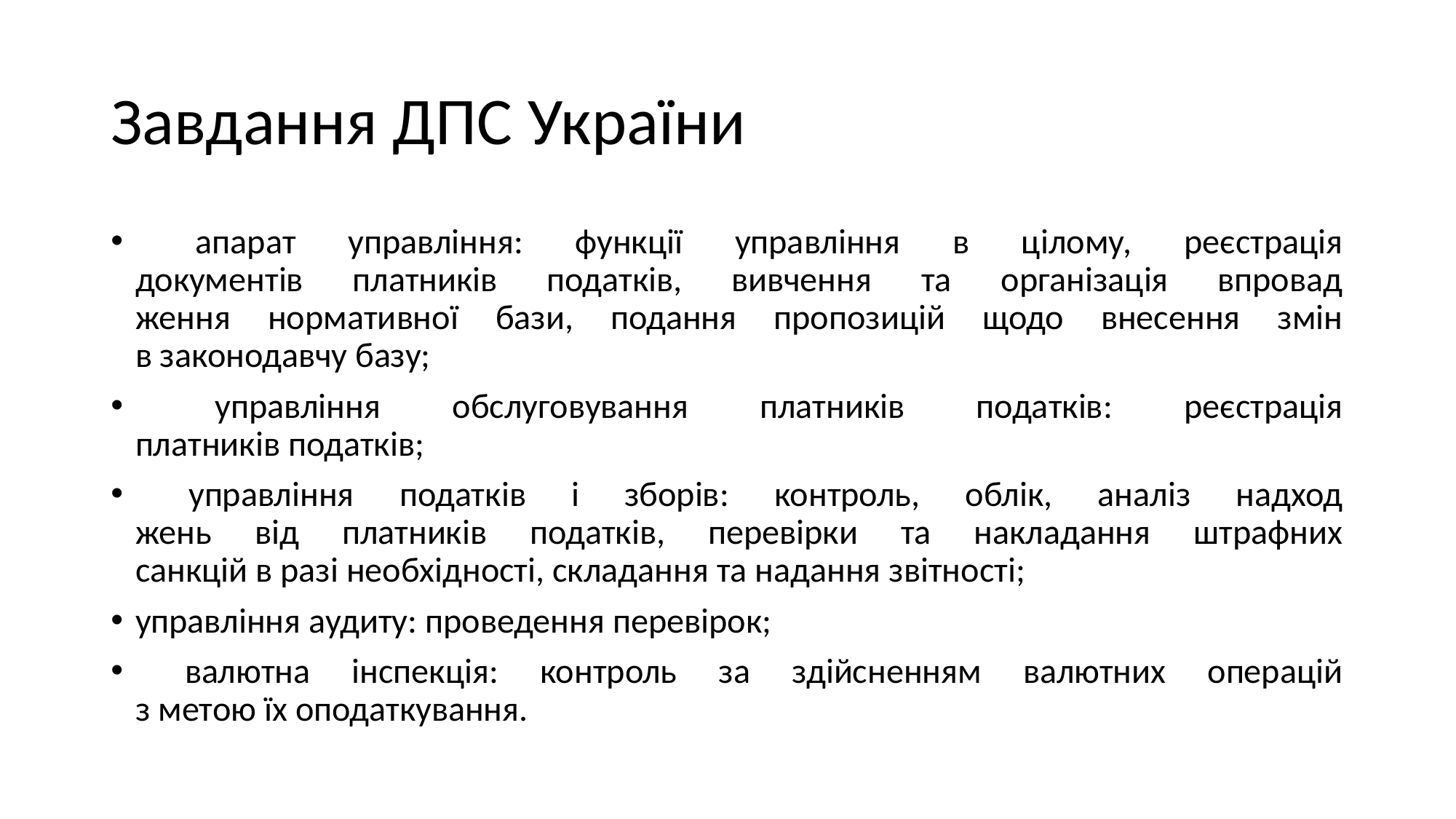

# Завдання ДПС України
  апарат управління: функції управління в цілому, реєстрація
документів платників податків, вивчення та організація впровад­
ження нормативної бази, подання пропозицій щодо внесення змін
в законодавчу базу;
  управління обслуговування платників податків: реєстрація
платників податків;
  управління податків і зборів: контроль, облік, аналіз надход­
жень від платників податків, перевірки та накладання штрафних
санкцій в разі необхідності, складання та надання звітності;
управління аудиту: проведення перевірок;
  валютна інспекція: контроль за здійсненням валютних операцій
з метою їх оподаткування.